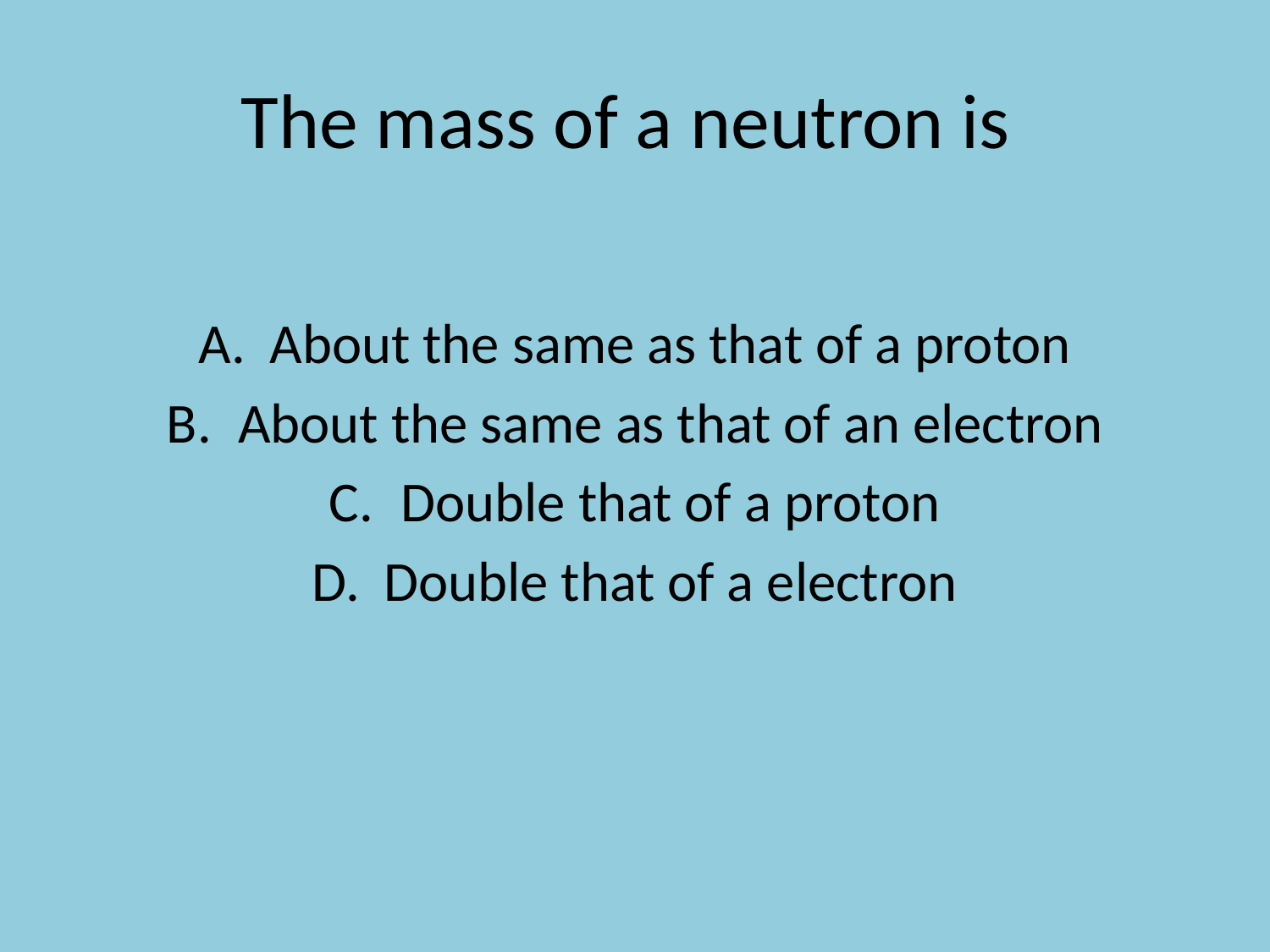

# The mass of a neutron is

About the same as that of a proton
About the same as that of an electron
Double that of a proton
Double that of a electron